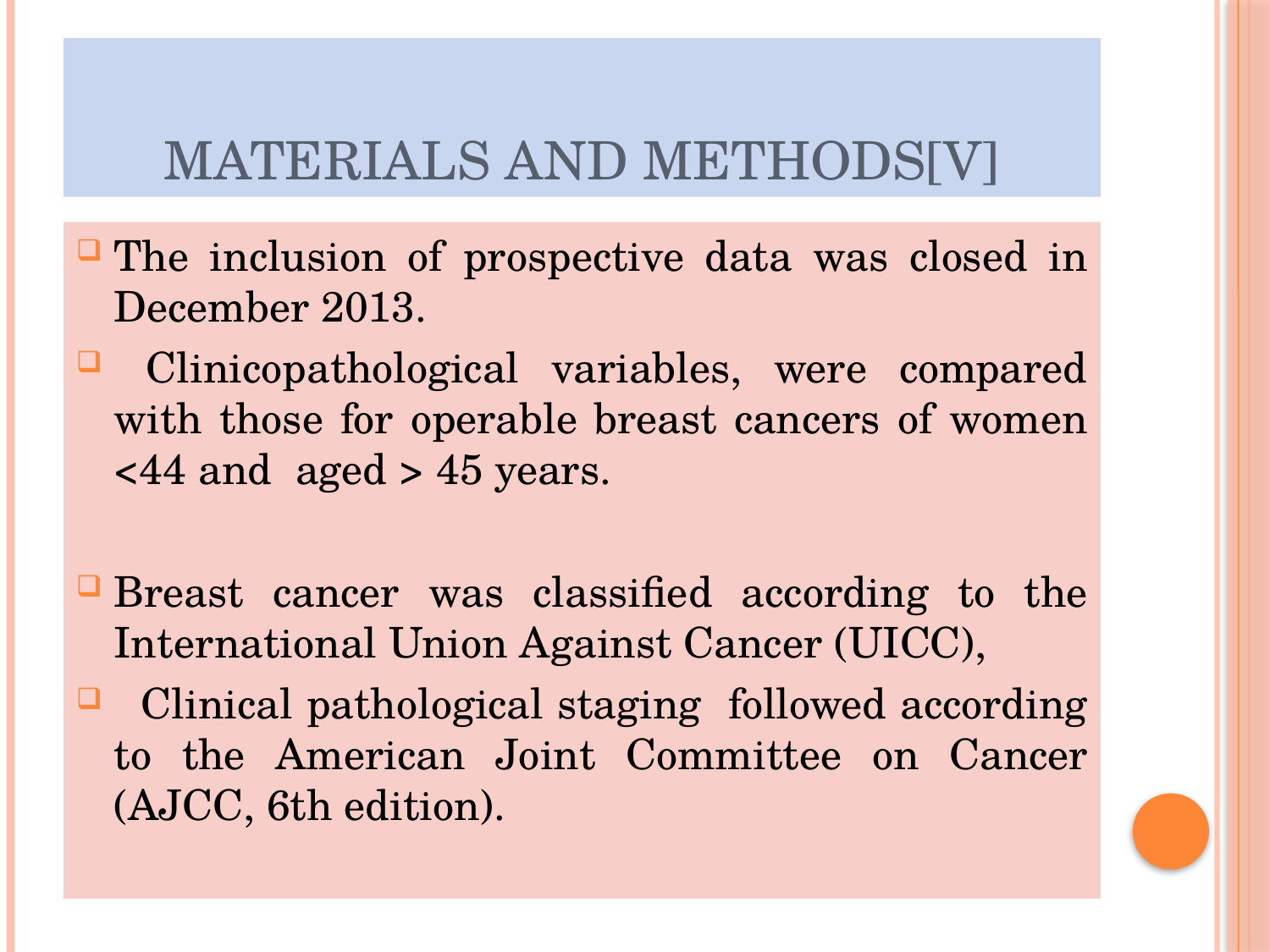

# Materials and Methods[V]
The inclusion of prospective data was closed in December 2013.
 Clinicopathological variables, were compared with those for operable breast cancers of women <44 and  aged > 45 years.

Breast cancer was classified according to the International Union Against Cancer (UICC),
  Clinical pathological staging  followed according to the American Joint Committee on Cancer (AJCC, 6th edition).